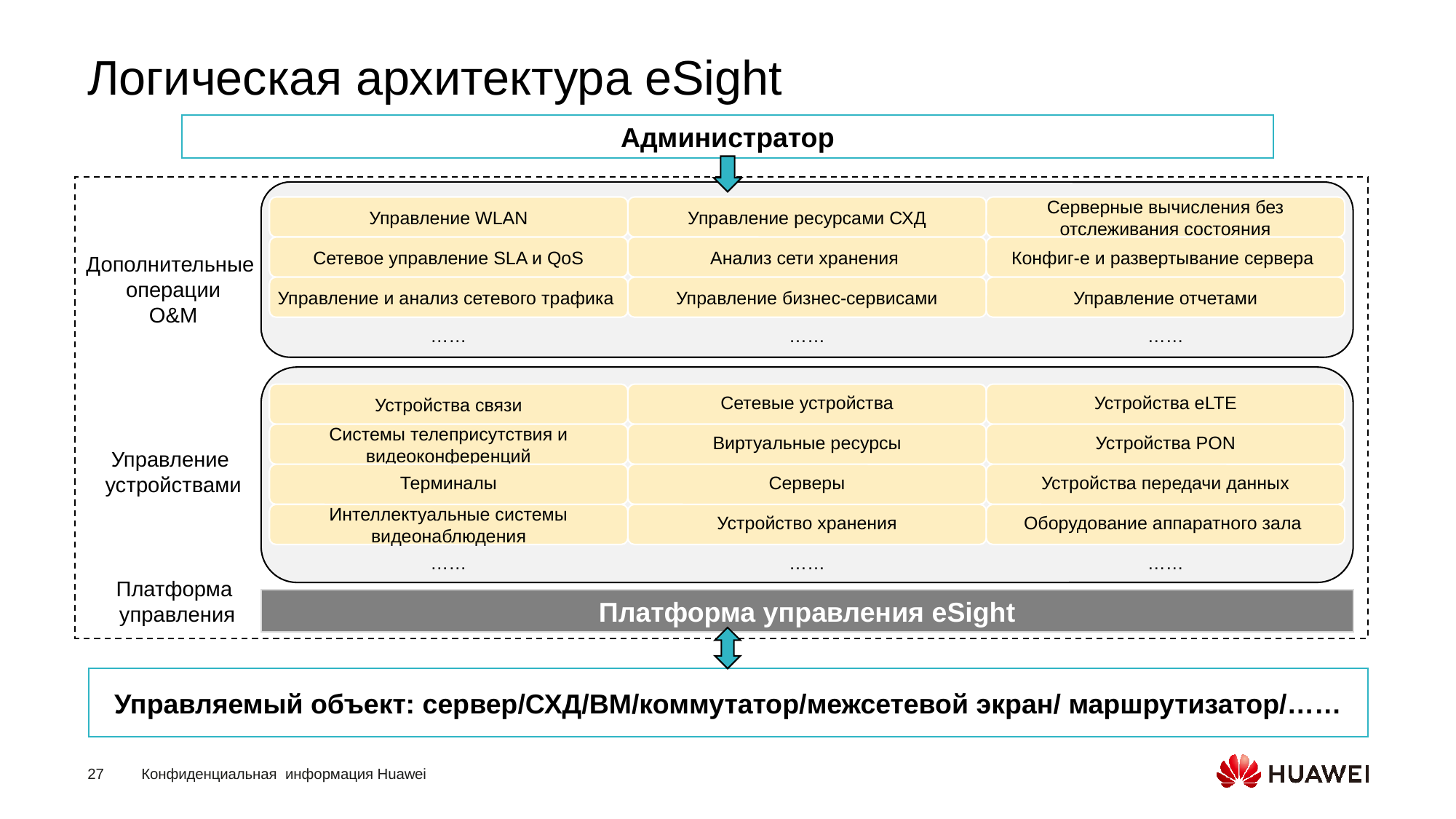

# Логическая архитектура eSight
Администратор

Управление WLAN
Управление ресурсами СХД
Серверные вычисления без отслеживания состояния
Сетевое управление SLA и QoS
Анализ сети хранения
Конфиг-е и развертывание сервера
Управление бизнес-сервисами
Управление отчетами
Управление и анализ сетевого трафика
……
……
……
Дополнительные
операции
O&M

Устройства связи
Сетевые устройства
Устройства eLTE
Системы телеприсутствия и видеоконференций
Виртуальные ресурсы
Устройства PON
Терминалы
Серверы
Устройства передачи данных
Интеллектуальные системы видеонаблюдения
Устройство хранения
Оборудование аппаратного зала
……
……
……
Управление
устройствами

Платформа
управления
Платформа управления eSight

Управляемый объект: сервер/СХД/ВМ/коммутатор/межсетевой экран/ маршрутизатор/……